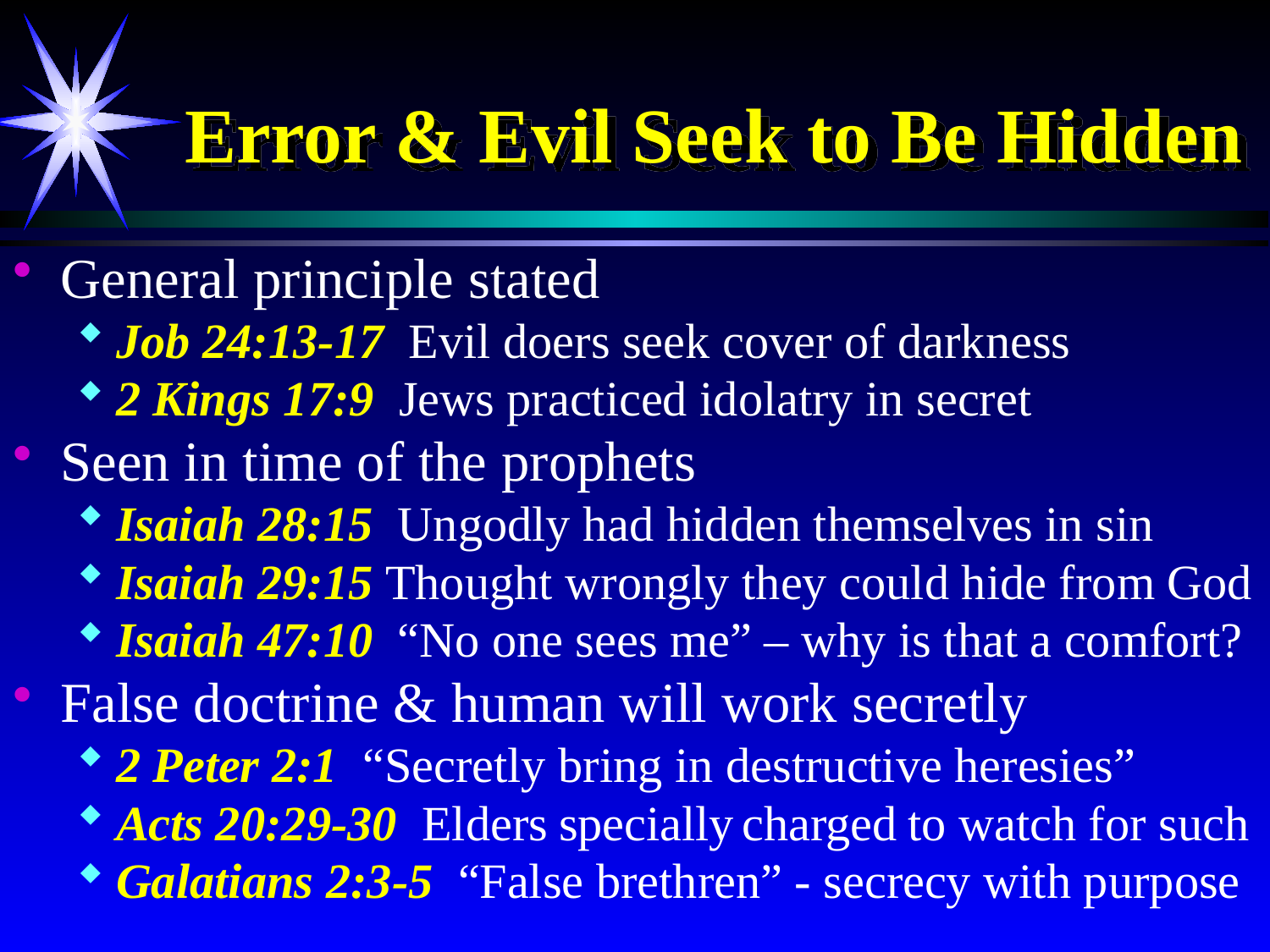

# Error & Evil Seek to Be Hidden
General principle stated
Job 24:13-17  Evil doers seek cover of darkness
2 Kings 17:9  Jews practiced idolatry in secret
Seen in time of the prophets
Isaiah 28:15  Ungodly had hidden themselves in sin
Isaiah 29:15 Thought wrongly they could hide from God
Isaiah 47:10  “No one sees me” – why is that a comfort?
False doctrine & human will work secretly
2 Peter 2:1  “Secretly bring in destructive heresies”
Acts 20:29-30  Elders specially charged to watch for such
Galatians 2:3-5  “False brethren” - secrecy with purpose